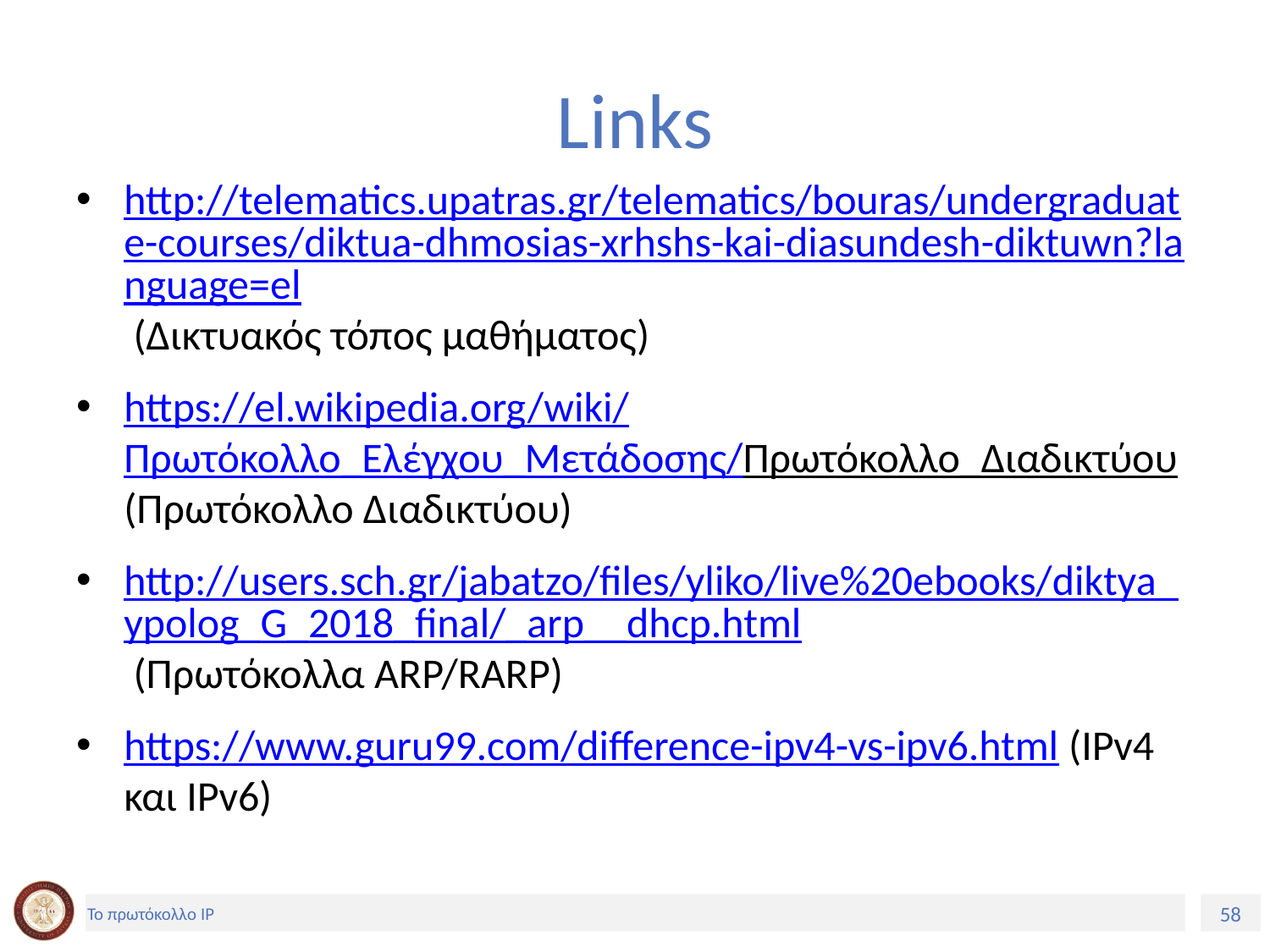

# Links
http://telematics.upatras.gr/telematics/bouras/undergraduate-courses/diktua-dhmosias-xrhshs-kai-diasundesh-diktuwn?language=el (Δικτυακός τόπος μαθήματος)
https://el.wikipedia.org/wiki/Πρωτόκολλο_Ελέγχου_Μετάδοσης/Πρωτόκολλο_Διαδικτύου (Πρωτόκολλο Διαδικτύου)
http://users.sch.gr/jabatzo/files/yliko/live%20ebooks/diktya_ypolog_G_2018_final/_arp__dhcp.html (Πρωτόκολλα ARP/RARP)
https://www.guru99.com/difference-ipv4-vs-ipv6.html (IPv4 και IPv6)